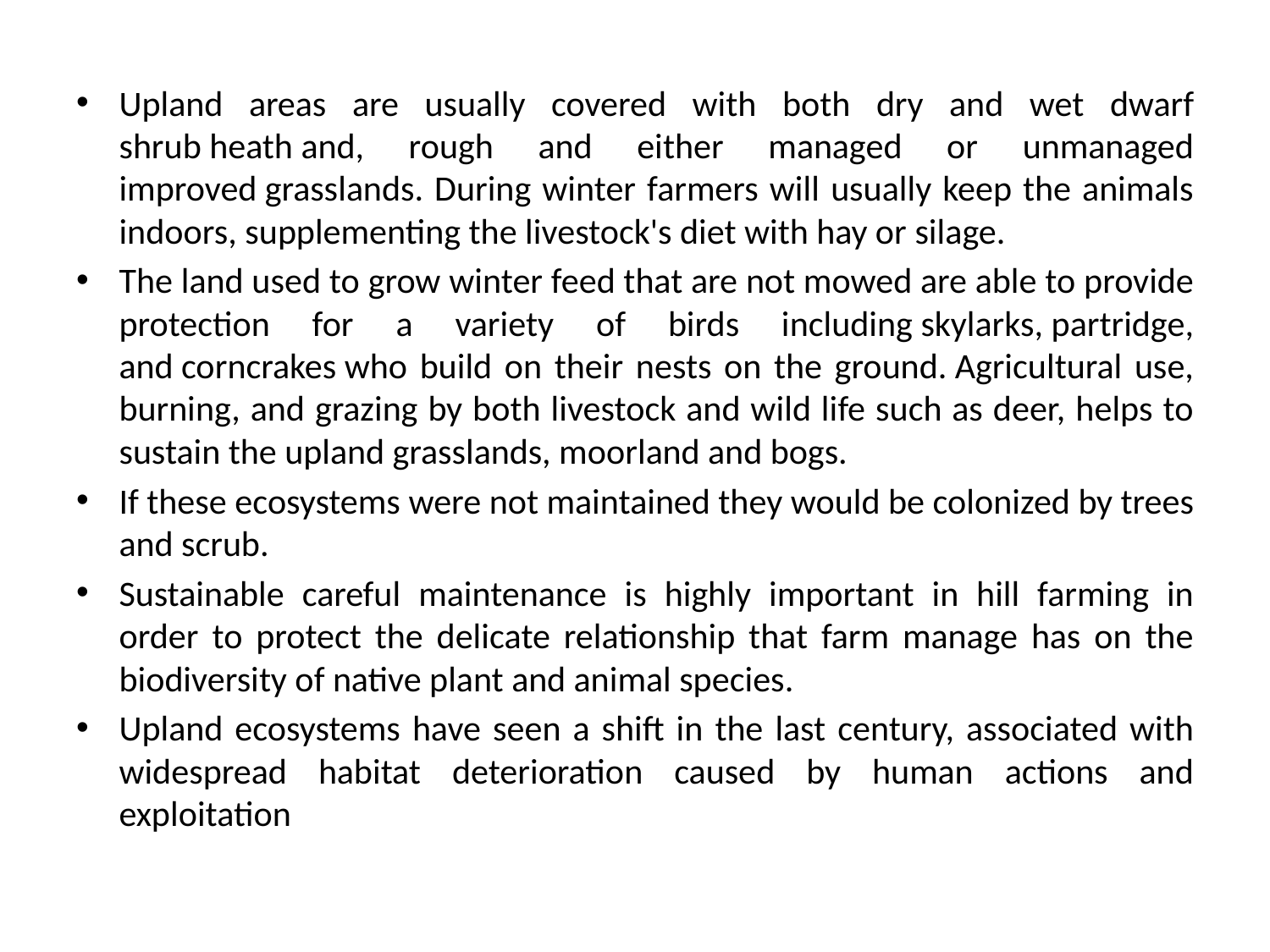

Upland areas are usually covered with both dry and wet dwarf shrub heath and, rough and either managed or unmanaged improved grasslands. During winter farmers will usually keep the animals indoors, supplementing the livestock's diet with hay or silage.
The land used to grow winter feed that are not mowed are able to provide protection for a variety of birds including skylarks, partridge, and corncrakes who build on their nests on the ground. Agricultural use, burning, and grazing by both livestock and wild life such as deer, helps to sustain the upland grasslands, moorland and bogs.
If these ecosystems were not maintained they would be colonized by trees and scrub.
Sustainable careful maintenance is highly important in hill farming in order to protect the delicate relationship that farm manage has on the biodiversity of native plant and animal species.
Upland ecosystems have seen a shift in the last century, associated with widespread habitat deterioration caused by human actions and exploitation